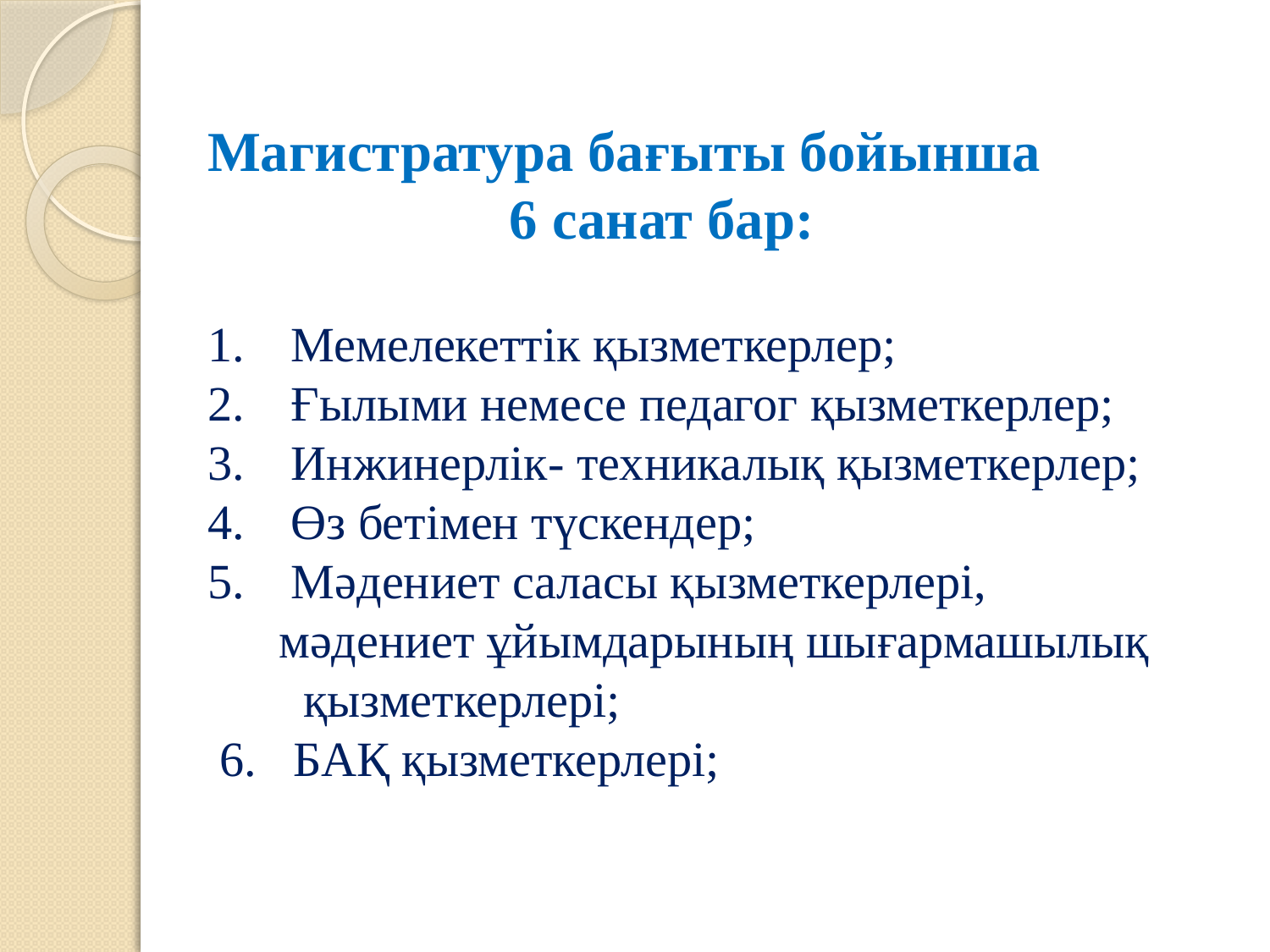

Магистратура бағыты бойынша
 6 санат бар:
 Мемелекеттік қызметкерлер;
 Ғылыми немесе педагог қызметкерлер;
 Инжинерлік- техникалық қызметкерлер;
 Өз бетімен түскендер;
 Мәдениет саласы қызметкерлері,   мәдениет ұйымдарының шығармашылық    қызметкерлері;
 6.   БАҚ қызметкерлері;